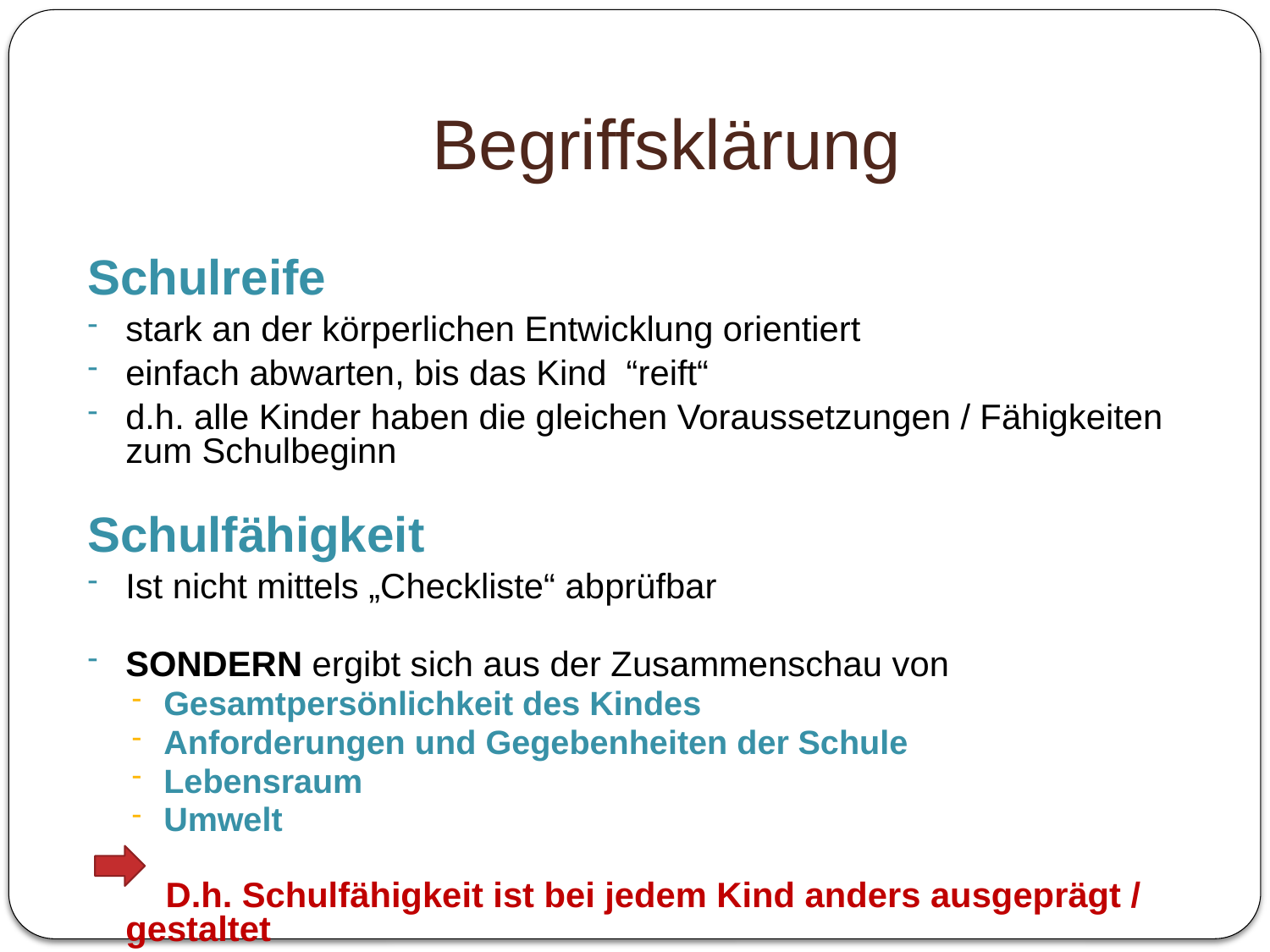

# Begriffsklärung
Schulreife
stark an der körperlichen Entwicklung orientiert
einfach abwarten, bis das Kind  “reift“
d.h. alle Kinder haben die gleichen Voraussetzungen / Fähigkeiten zum Schulbeginn
Schulfähigkeit
Ist nicht mittels „Checkliste“ abprüfbar
SONDERN ergibt sich aus der Zusammenschau von
Gesamtpersönlichkeit des Kindes
Anforderungen und Gegebenheiten der Schule
Lebensraum
Umwelt
        D.h. Schulfähigkeit ist bei jedem Kind anders ausgeprägt / gestaltet